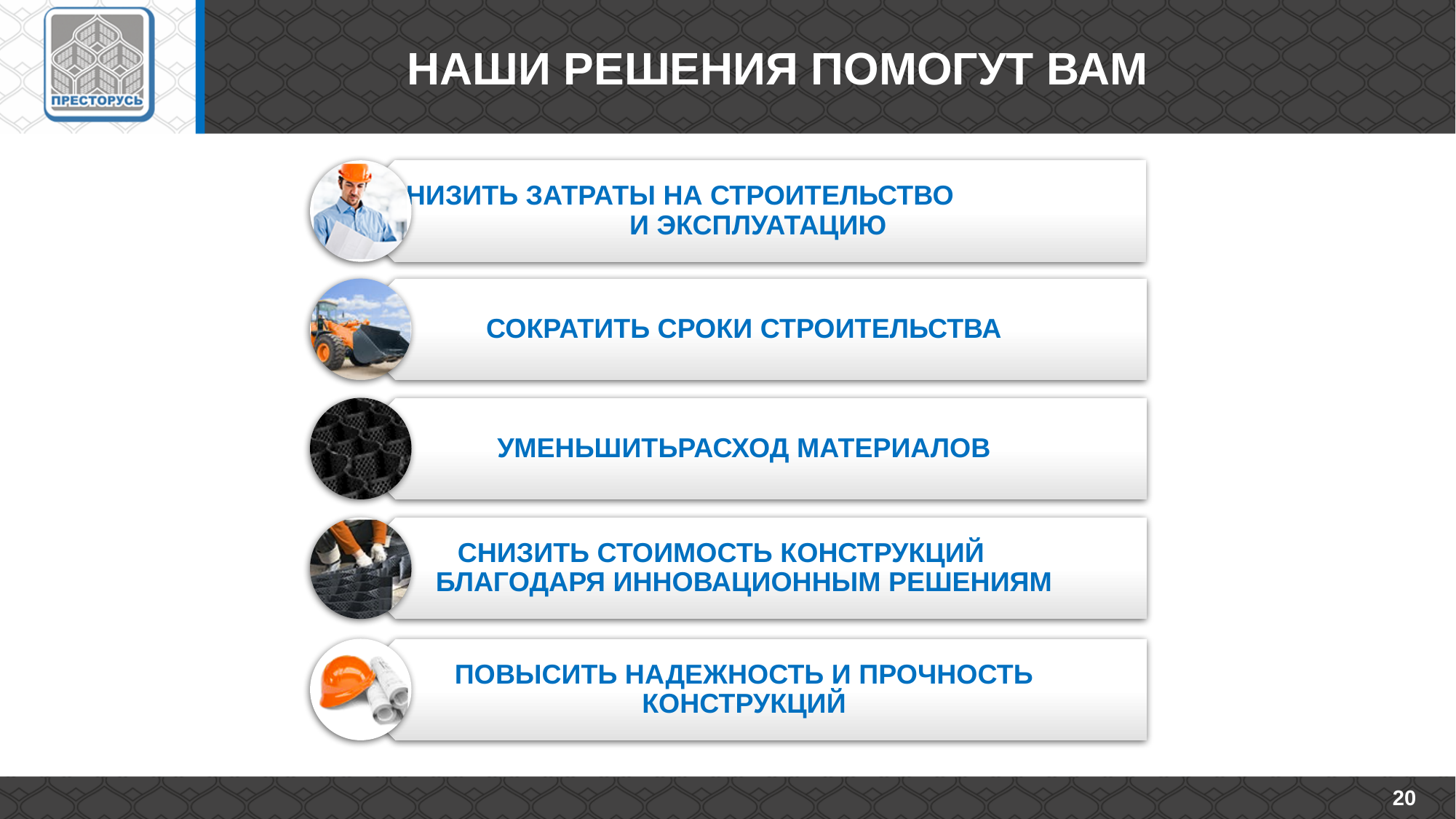

НАШИ РЕШЕНИЯ ПОМОГУТ ВАМ

УМЕНЬШИТЬРАСХОД МАТЕРИАЛОВ
ПОВЫСИТЬ НАДЕЖНОСТЬ И ПРОЧНОСТЬ КОНСТРУКЦИЙ
СОКРАТИТЬ СРОКИ СТРОИТЕЛЬСТВА
СНИЗИТЬ ЗАТРАТЫ НА СТРОИТЕЛЬСТВО                        И ЭКСПЛУАТАЦИЮ
СНИЗИТЬ СТОИМОСТЬ КОНСТРУКЦИЙ       БЛАГОДАРЯ ИННОВАЦИОННЫМ РЕШЕНИЯМ
20